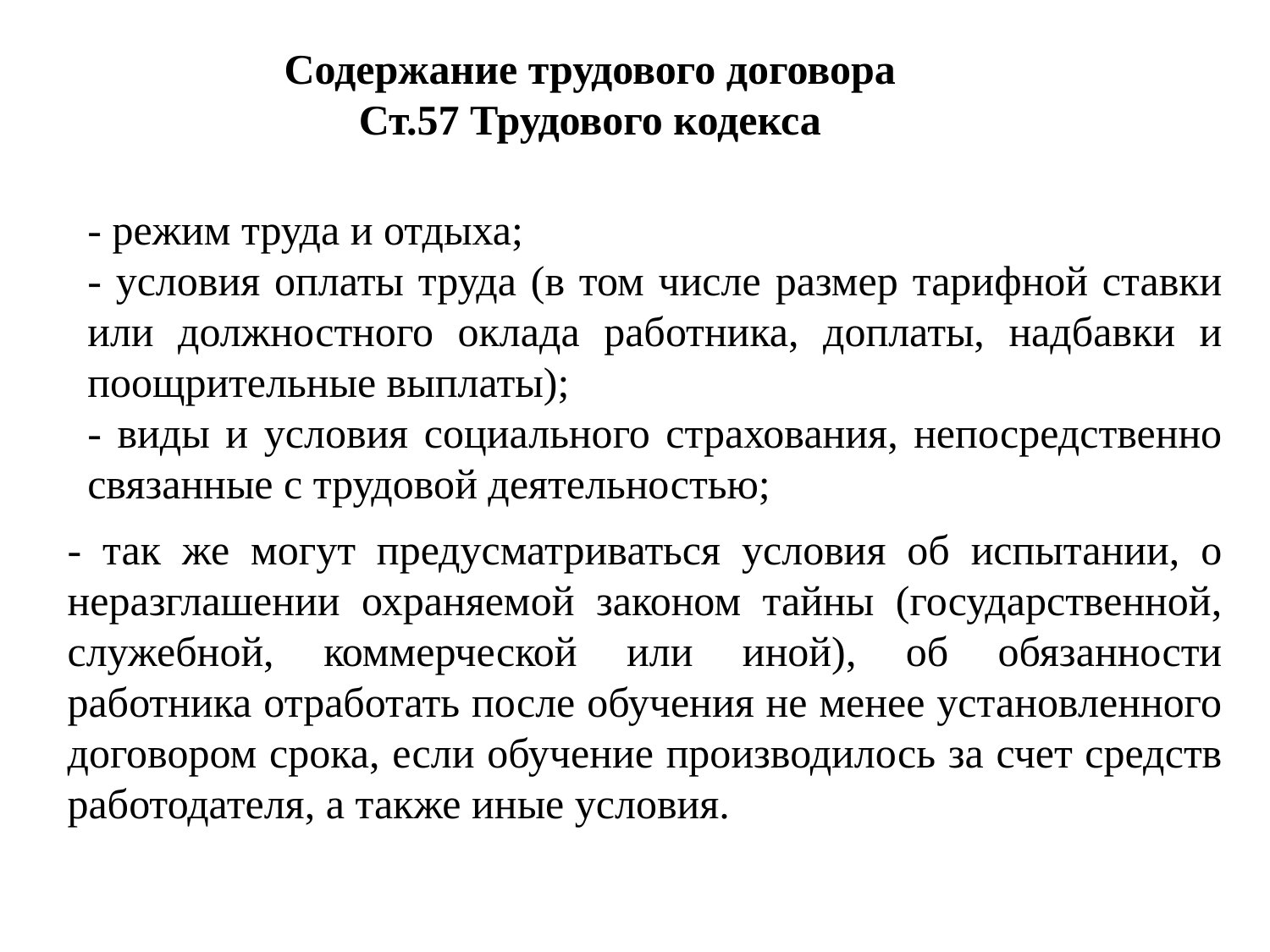

Содержание трудового договора
Ст.57 Трудового кодекса
- режим труда и отдыха;
- условия оплаты труда (в том числе размер тарифной ставки или должностного оклада работника, доплаты, надбавки и поощрительные выплаты);
- виды и условия социального страхования, непосредственно связанные с трудовой деятельностью;

- так же могут предусматриваться условия об испытании, о неразглашении охраняемой законом тайны (государственной, служебной, коммерческой или иной), об обязанности работника отработать после обучения не менее установленного договором срока, если обучение производилось за счет средств работодателя, а также иные условия.